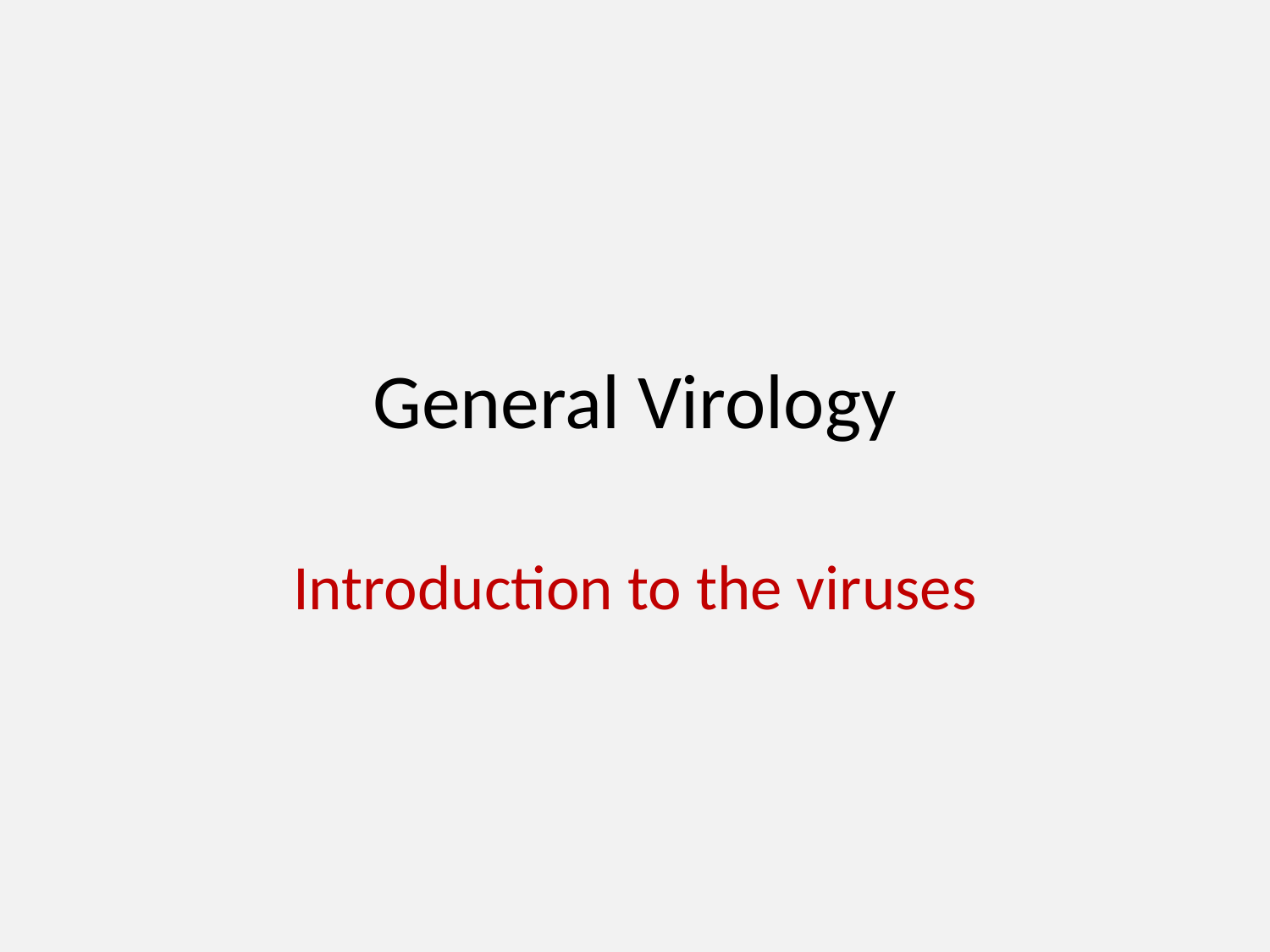

# General Virology
Introduction to the viruses